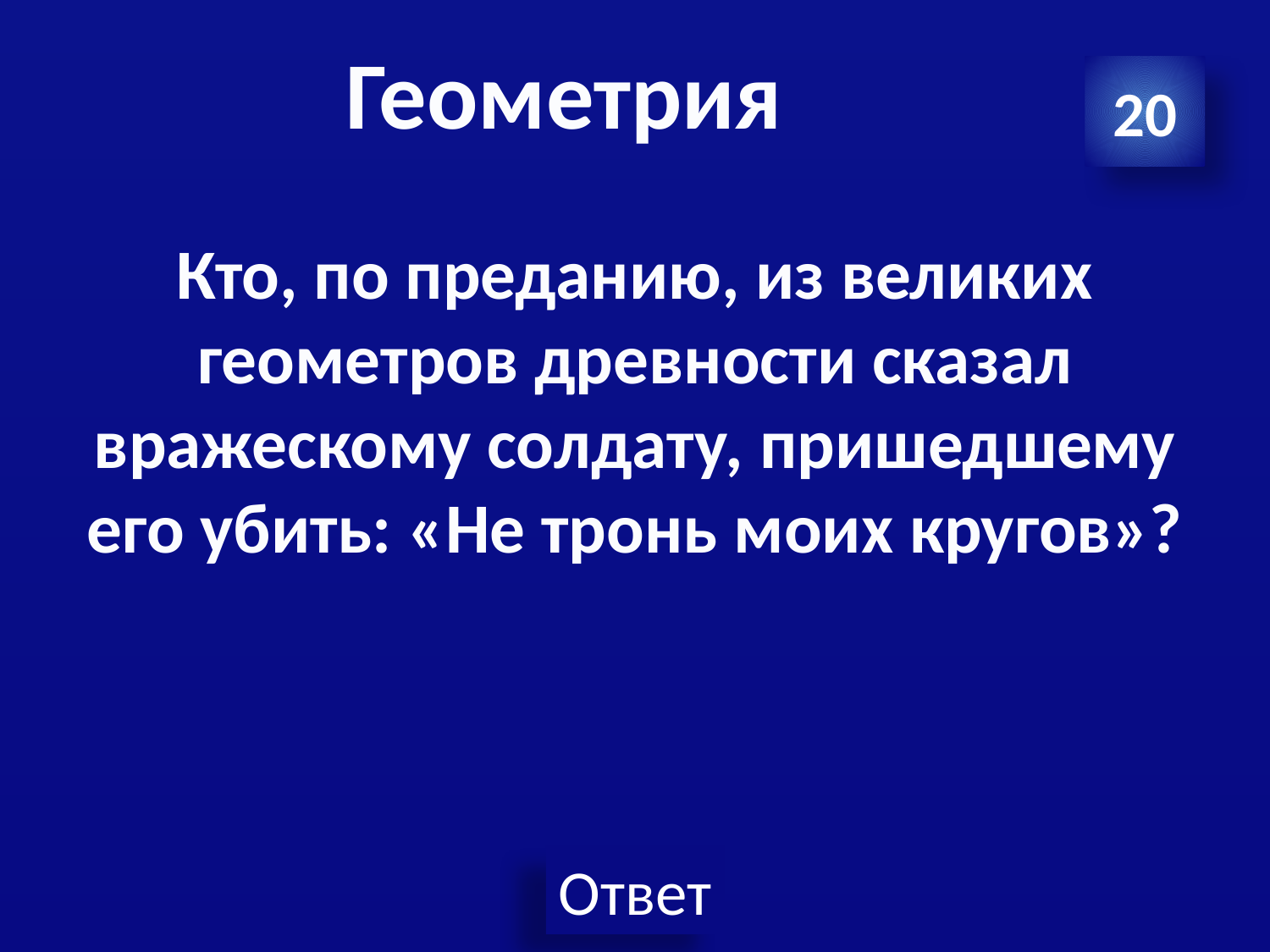

# Геометрия
20
Кто, по преданию, из великих геометров древности сказал вражескому солдату, пришедшему его убить: «Не тронь моих кругов»?